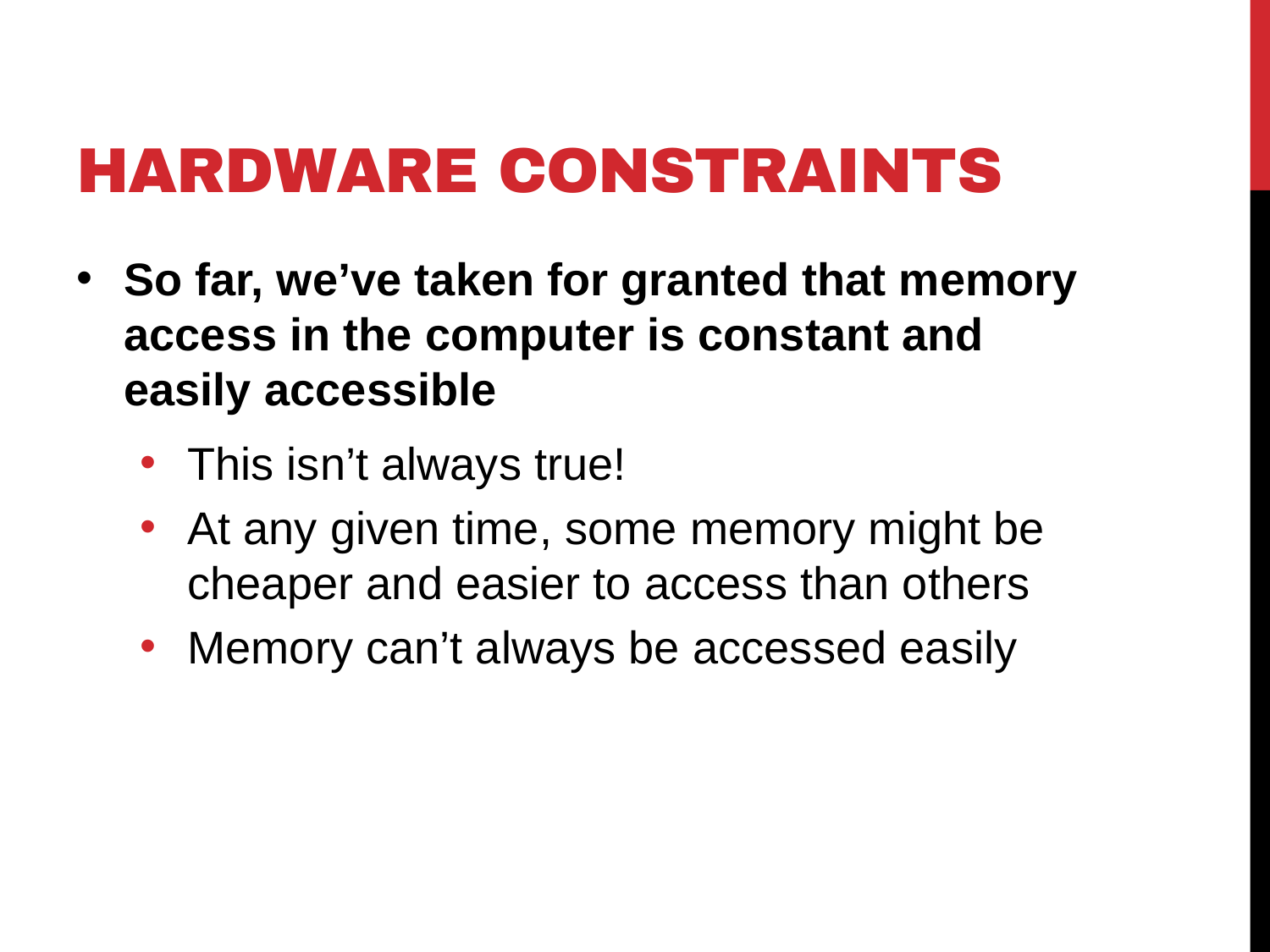

# Hardware constraints
So far, we’ve taken for granted that memory access in the computer is constant and easily accessible
This isn’t always true!
At any given time, some memory might be cheaper and easier to access than others
Memory can’t always be accessed easily